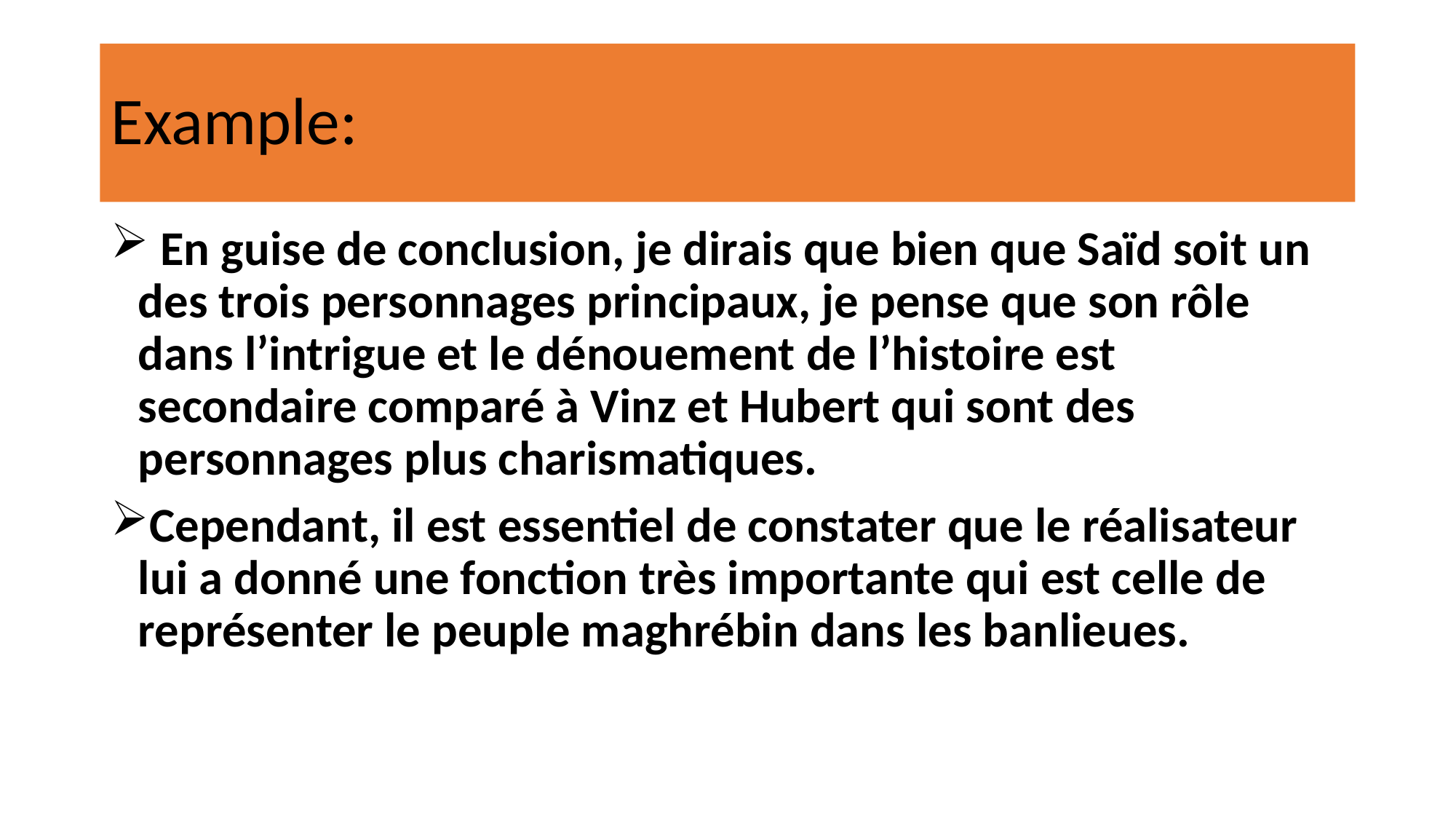

# Example:
 En guise de conclusion, je dirais que bien que Saïd soit un des trois personnages principaux, je pense que son rôle dans l’intrigue et le dénouement de l’histoire est secondaire comparé à Vinz et Hubert qui sont des personnages plus charismatiques.
Cependant, il est essentiel de constater que le réalisateur lui a donné une fonction très importante qui est celle de représenter le peuple maghrébin dans les banlieues.